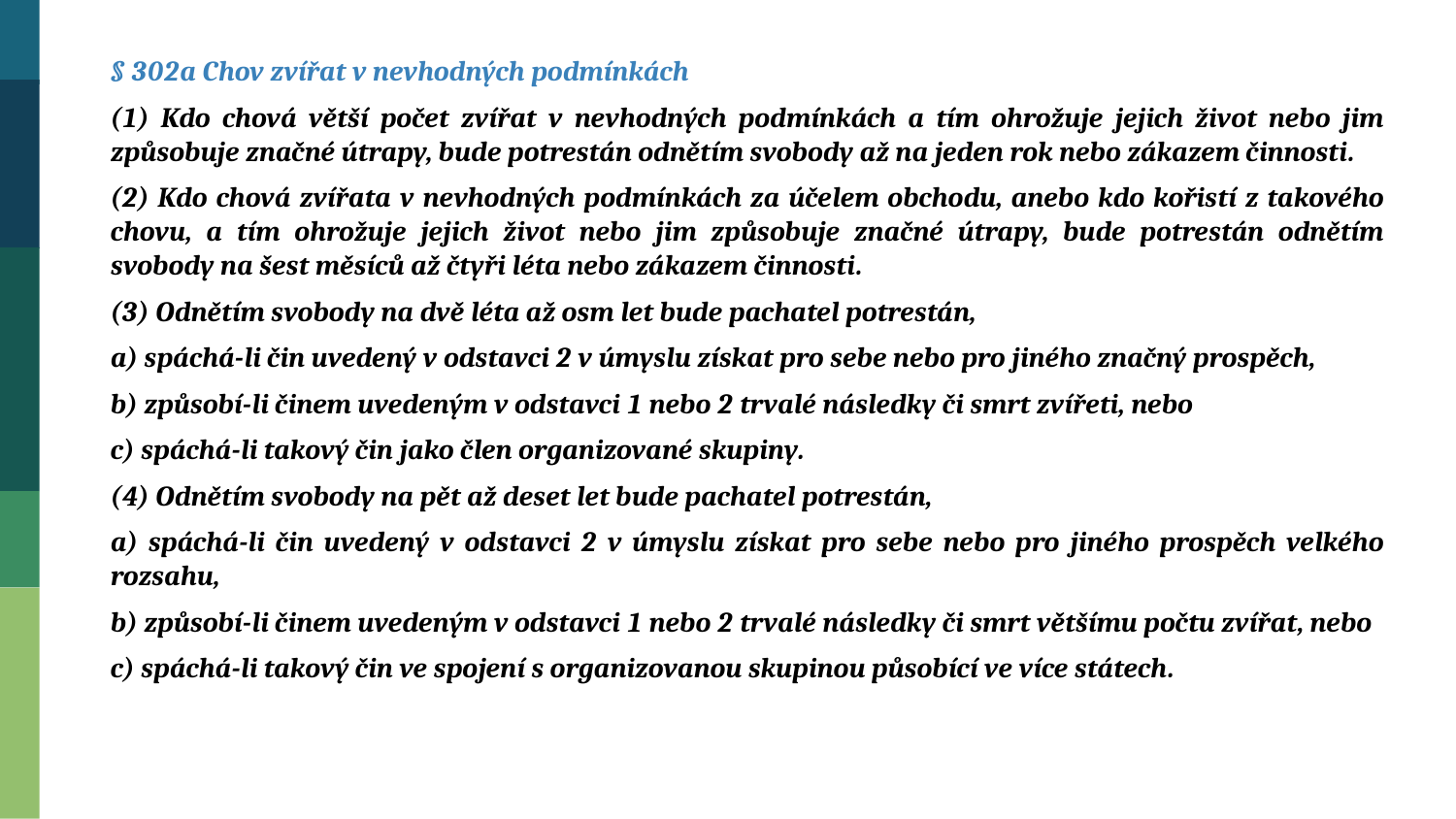

§ 302a Chov zvířat v nevhodných podmínkách
(1) Kdo chová větší počet zvířat v nevhodných podmínkách a tím ohrožuje jejich život nebo jim způsobuje značné útrapy, bude potrestán odnětím svobody až na jeden rok nebo zákazem činnosti.
(2) Kdo chová zvířata v nevhodných podmínkách za účelem obchodu, anebo kdo kořistí z takového chovu, a tím ohrožuje jejich život nebo jim způsobuje značné útrapy, bude potrestán odnětím svobody na šest měsíců až čtyři léta nebo zákazem činnosti.
(3) Odnětím svobody na dvě léta až osm let bude pachatel potrestán,
a) spáchá-li čin uvedený v odstavci 2 v úmyslu získat pro sebe nebo pro jiného značný prospěch,
b) způsobí-li činem uvedeným v odstavci 1 nebo 2 trvalé následky či smrt zvířeti, nebo
c) spáchá-li takový čin jako člen organizované skupiny.
(4) Odnětím svobody na pět až deset let bude pachatel potrestán,
a) spáchá-li čin uvedený v odstavci 2 v úmyslu získat pro sebe nebo pro jiného prospěch velkého rozsahu,
b) způsobí-li činem uvedeným v odstavci 1 nebo 2 trvalé následky či smrt většímu počtu zvířat, nebo
c) spáchá-li takový čin ve spojení s organizovanou skupinou působící ve více státech.